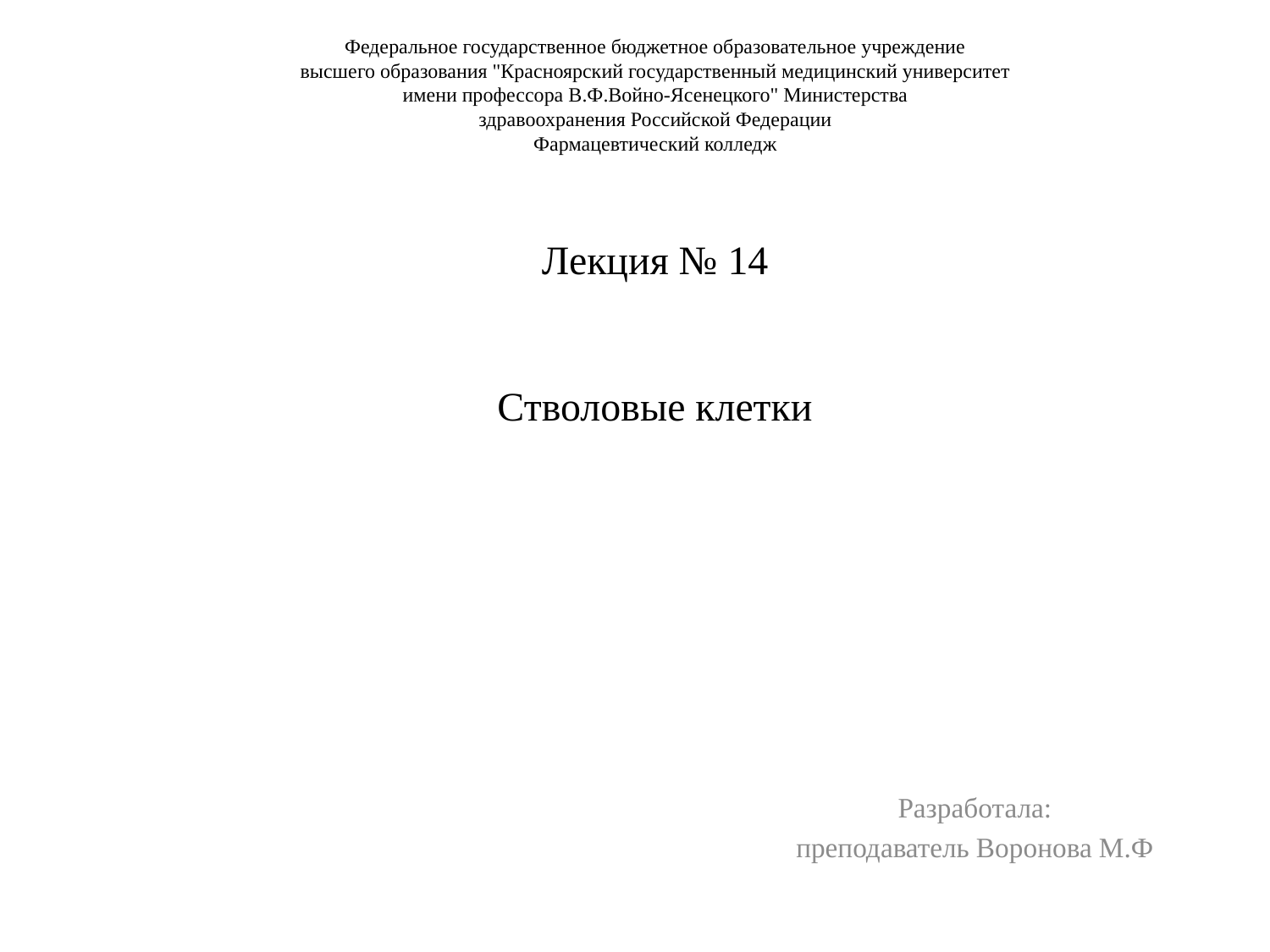

# Федеральное государственное бюджетное образовательное учреждение высшего образования "Красноярский государственный медицинский университет имени профессора В.Ф.Войно-Ясенецкого" Министерства здравоохранения Российской Федерации Фармацевтический колледж Лекция № 14 Стволовые клетки
Разработала:
преподаватель Воронова М.Ф